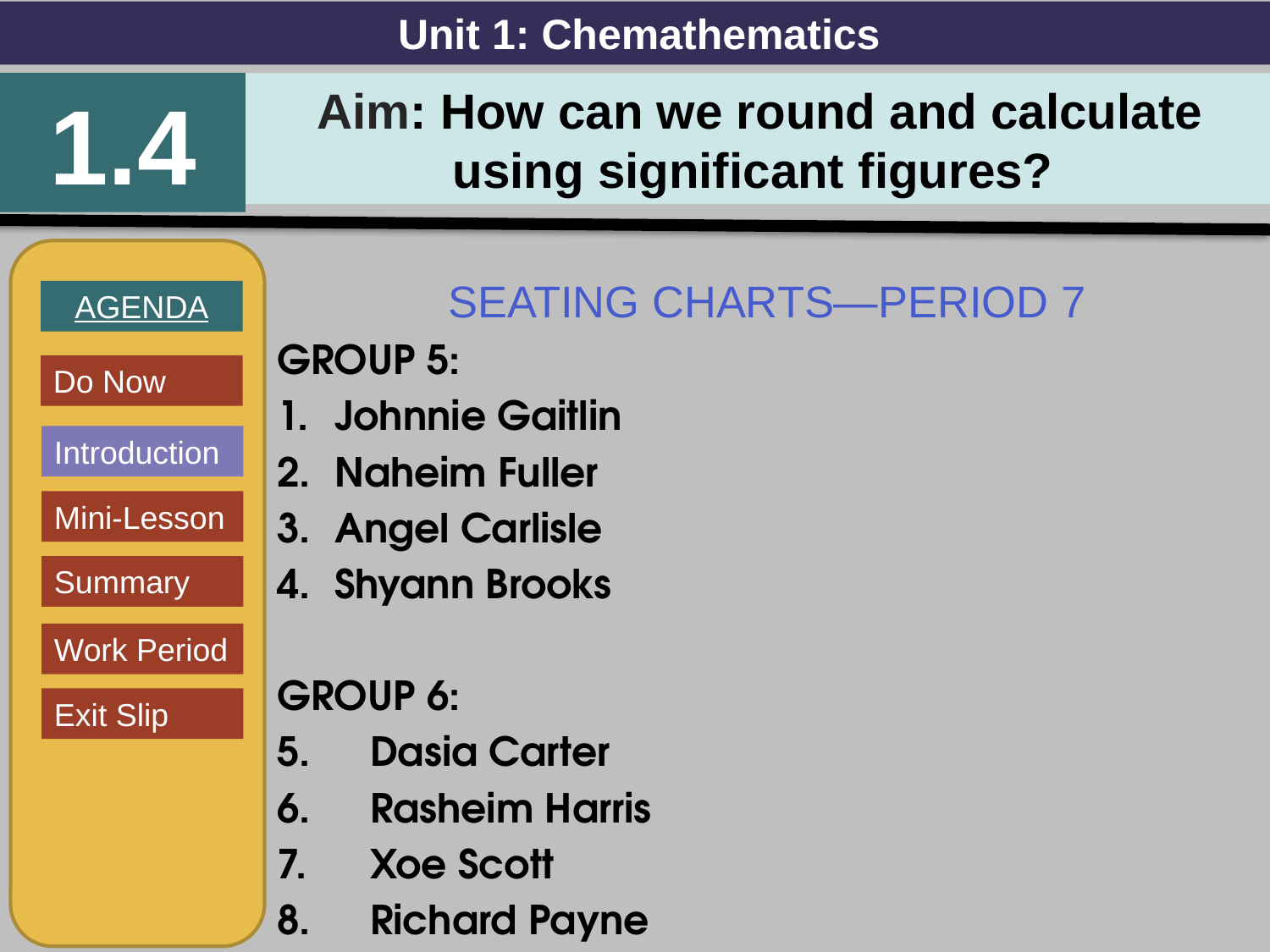

Unit 1: Chemathematics
1.4
Aim: How can we round and calculate using significant figures?

AGENDA
Introduction
Mini-Lesson
Summary
Work Period
Exit Slip
SEATING CHARTS—PERIOD 7
GROUP 5:
Johnnie Gaitlin
Naheim Fuller
Angel Carlisle
Shyann Brooks

GROUP 6:
Dasia Carter
Rasheim Harris
Xoe Scott
Richard Payne

Do Now